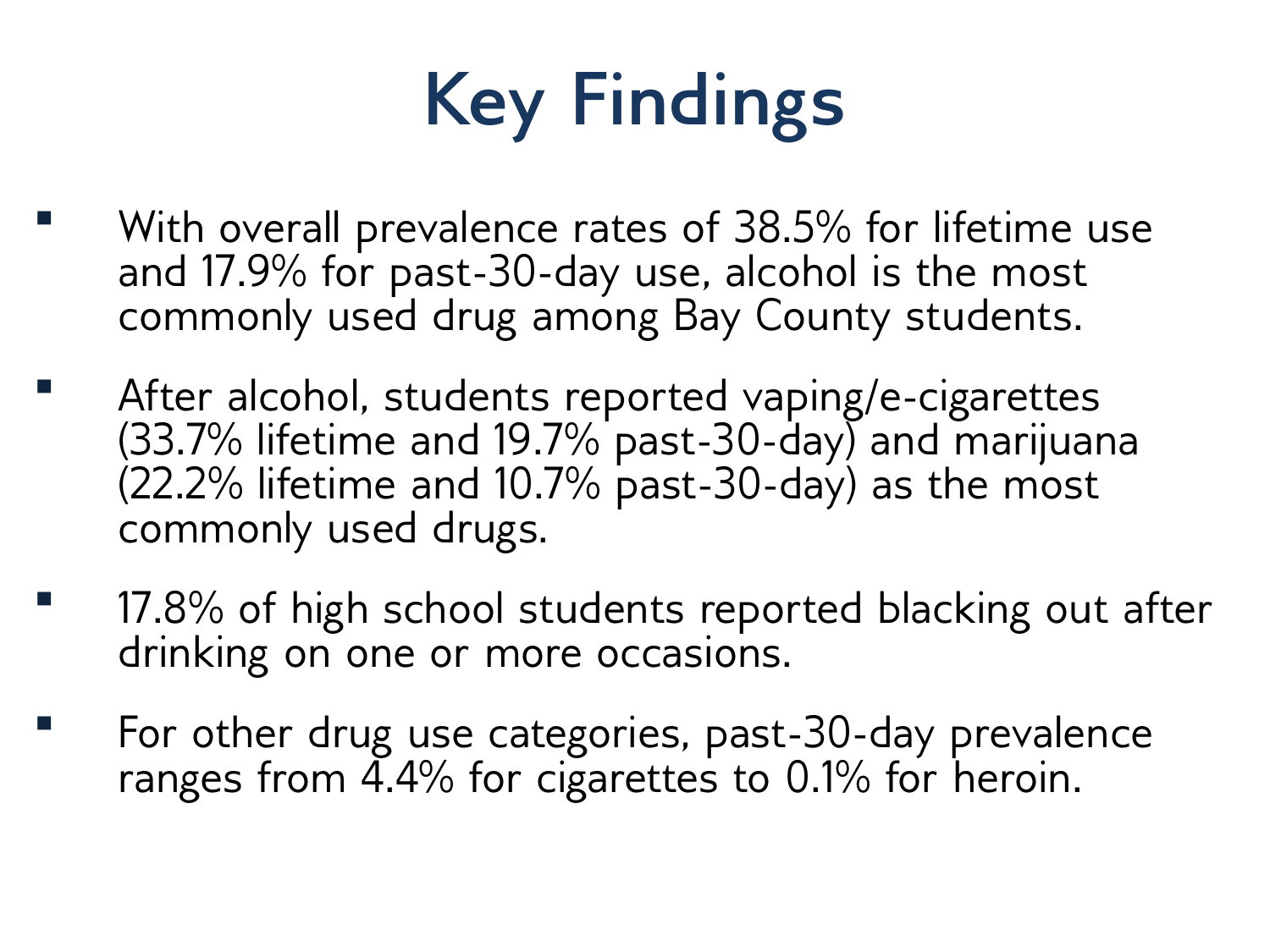

Key Findings
With overall prevalence rates of 38.5% for lifetime use and 17.9% for past-30-day use, alcohol is the most commonly used drug among Bay County students.
After alcohol, students reported vaping/e-cigarettes (33.7% lifetime and 19.7% past-30-day) and marijuana (22.2% lifetime and 10.7% past-30-day) as the most commonly used drugs.
17.8% of high school students reported blacking out after drinking on one or more occasions.
For other drug use categories, past-30-day prevalence ranges from 4.4% for cigarettes to 0.1% for heroin.